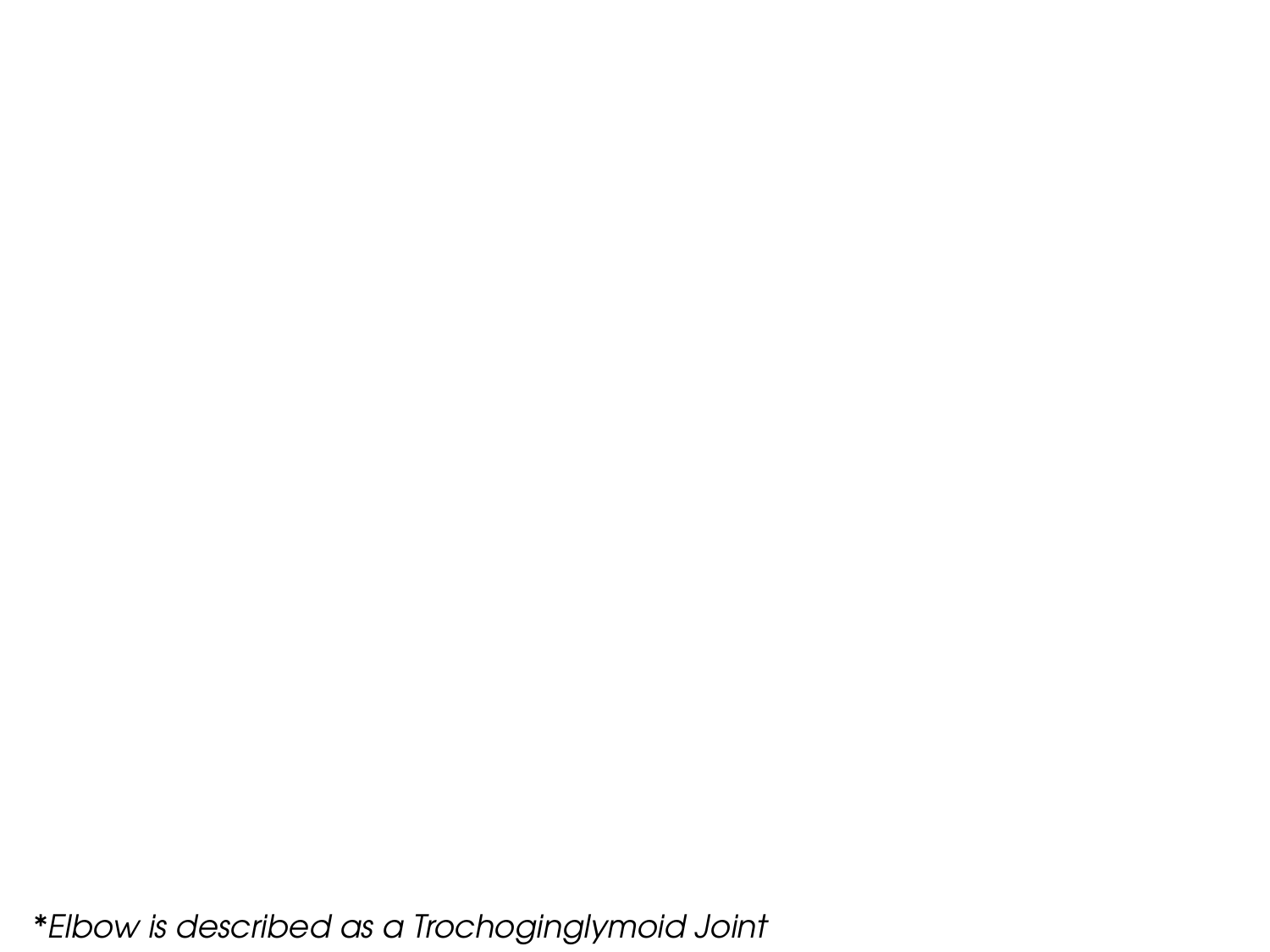

*Elbow is described as a Trochoginglymoid Joint